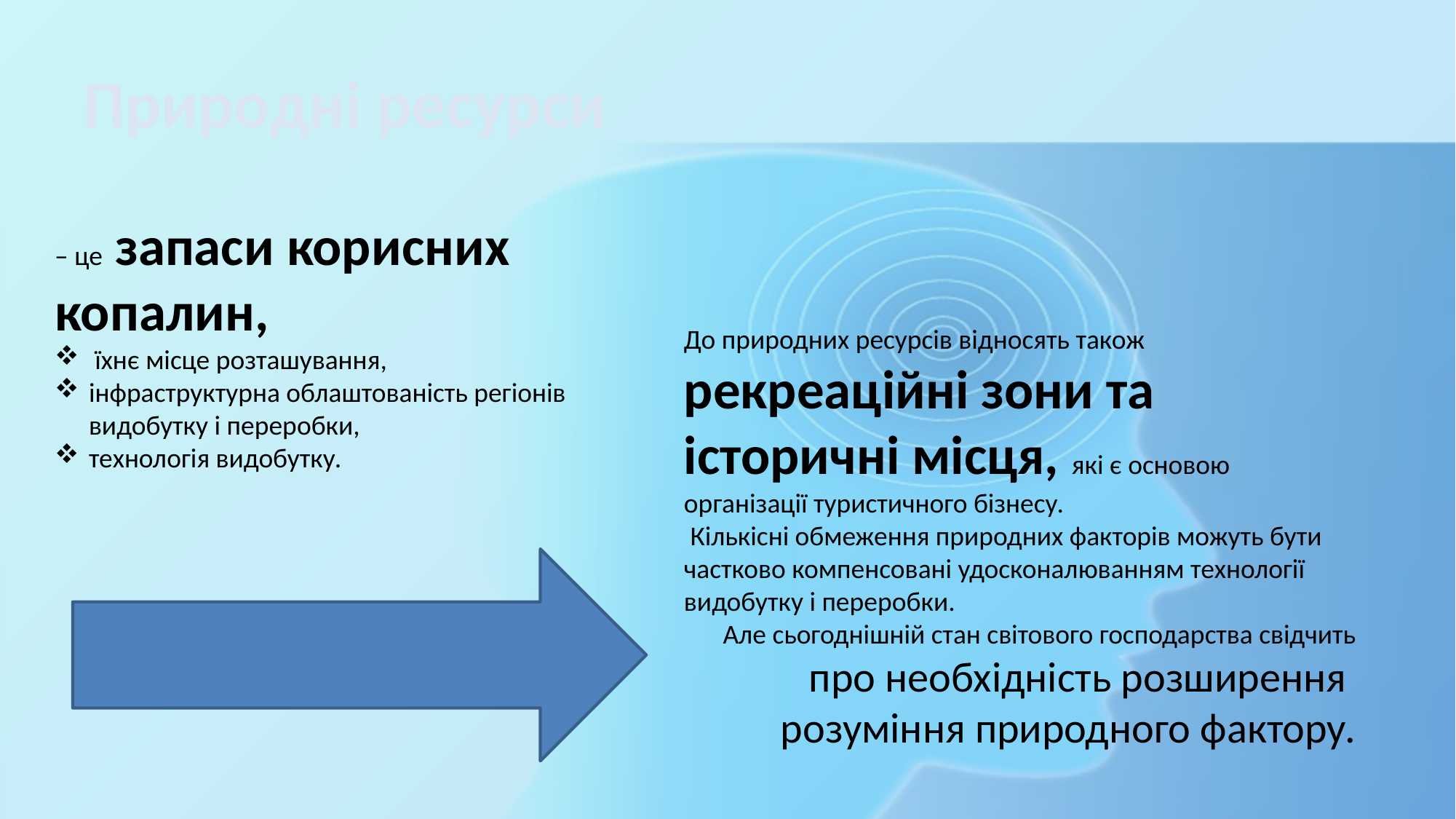

# Природні ресурси
– це  запаси корисних копалин,
 їхнє місце розташування,
інфраструктурна облаштованість регіонів видобутку і переробки,
технологія видобутку.
До природних ресурсів відносять також рекреаційні зони та історичні місця, які є основою
організації туристичного бізнесу.
 Кількісні обмеження природних факторів можуть бути
частково компенсовані удосконалюванням технології видобутку і переробки.
Але сьогоднішній стан світового господарства свідчить про необхідність розширення
розуміння природного фактору.